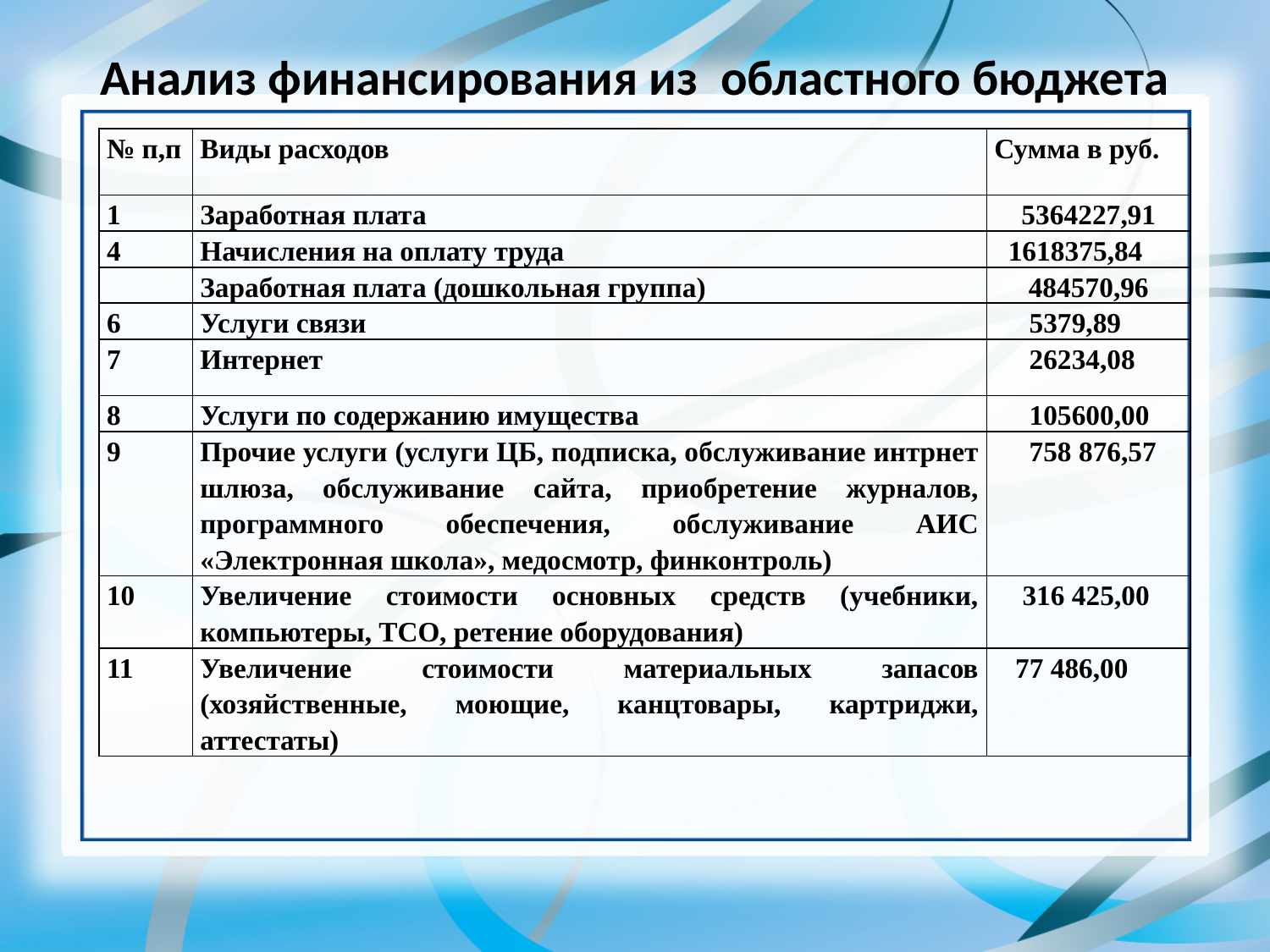

# Анализ финансирования из  областного бюджета
| № п,п | Виды расходов | Сумма в руб. |
| --- | --- | --- |
| 1 | Заработная плата | 5364227,91 |
| 4 | Начисления на оплату труда | 1618375,84 |
|  | Заработная плата (дошкольная группа) | 484570,96 |
| 6 | Услуги связи | 5379,89 |
| 7 | Интернет | 26234,08 |
| 8 | Услуги по содержанию имущества | 105600,00 |
| 9 | Прочие услуги (услуги ЦБ, подписка, обслуживание интрнет шлюза, обслуживание сайта, приобретение журналов, программного обеспечения, обслуживание АИС «Электронная школа», медосмотр, финконтроль) | 758 876,57 |
| 10 | Увеличение стоимости основных средств (учебники, компьютеры, ТСО, ретение оборудования) | 316 425,00 |
| 11 | Увеличение стоимости материальных запасов (хозяйственные, моющие, канцтовары, картриджи, аттестаты) | 77 486,00 |